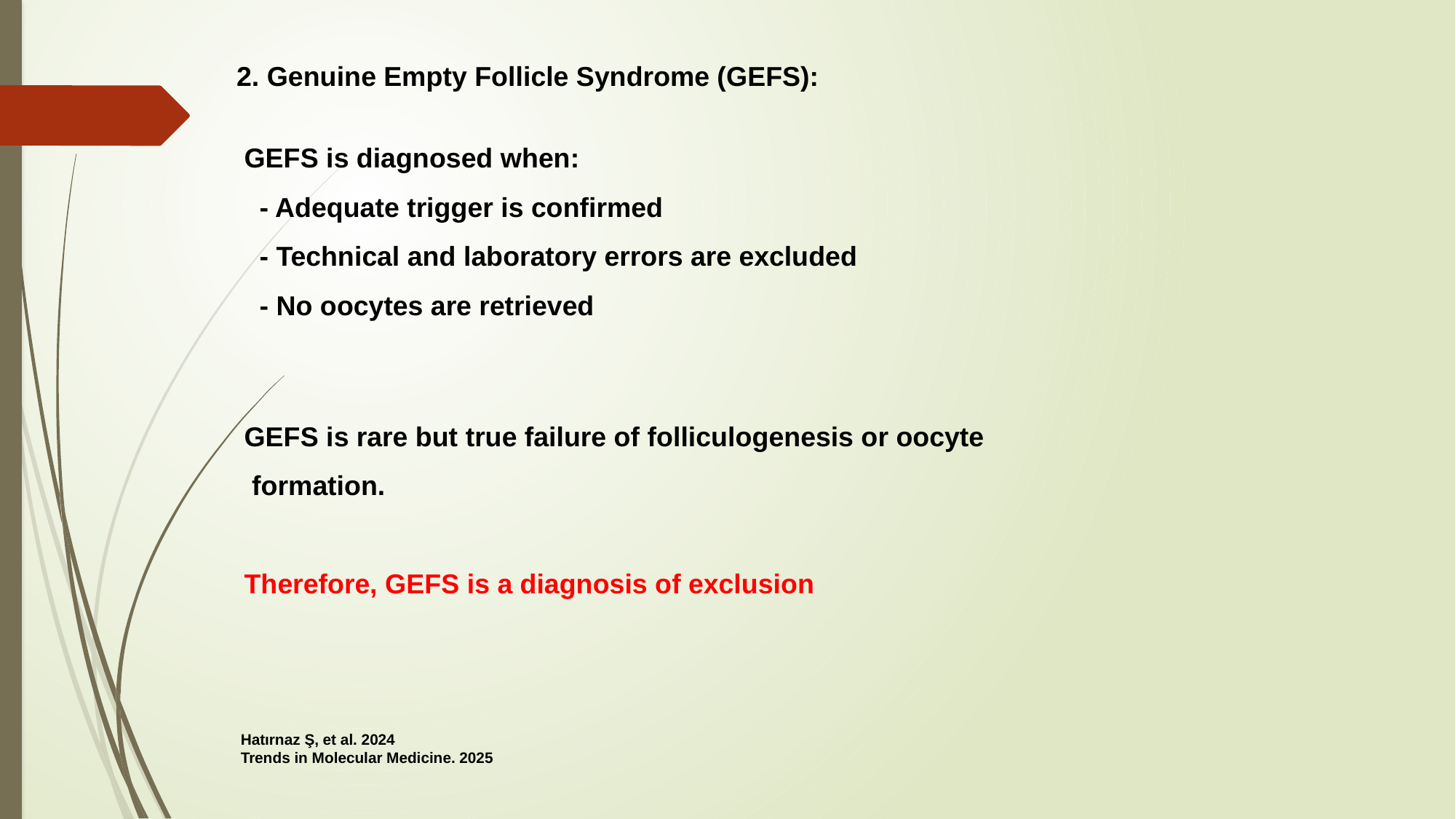

2. Genuine Empty Follicle Syndrome (GEFS):

 GEFS is diagnosed when:
   - Adequate trigger is confirmed
   - Technical and laboratory errors are excluded
   - No oocytes are retrieved

 GEFS is rare but true failure of folliculogenesis or oocyte
  formation.

 Therefore, GEFS is a diagnosis of exclusion

 Hatırnaz Ş, et al. 2024
 Trends in Molecular Medicine. 2025